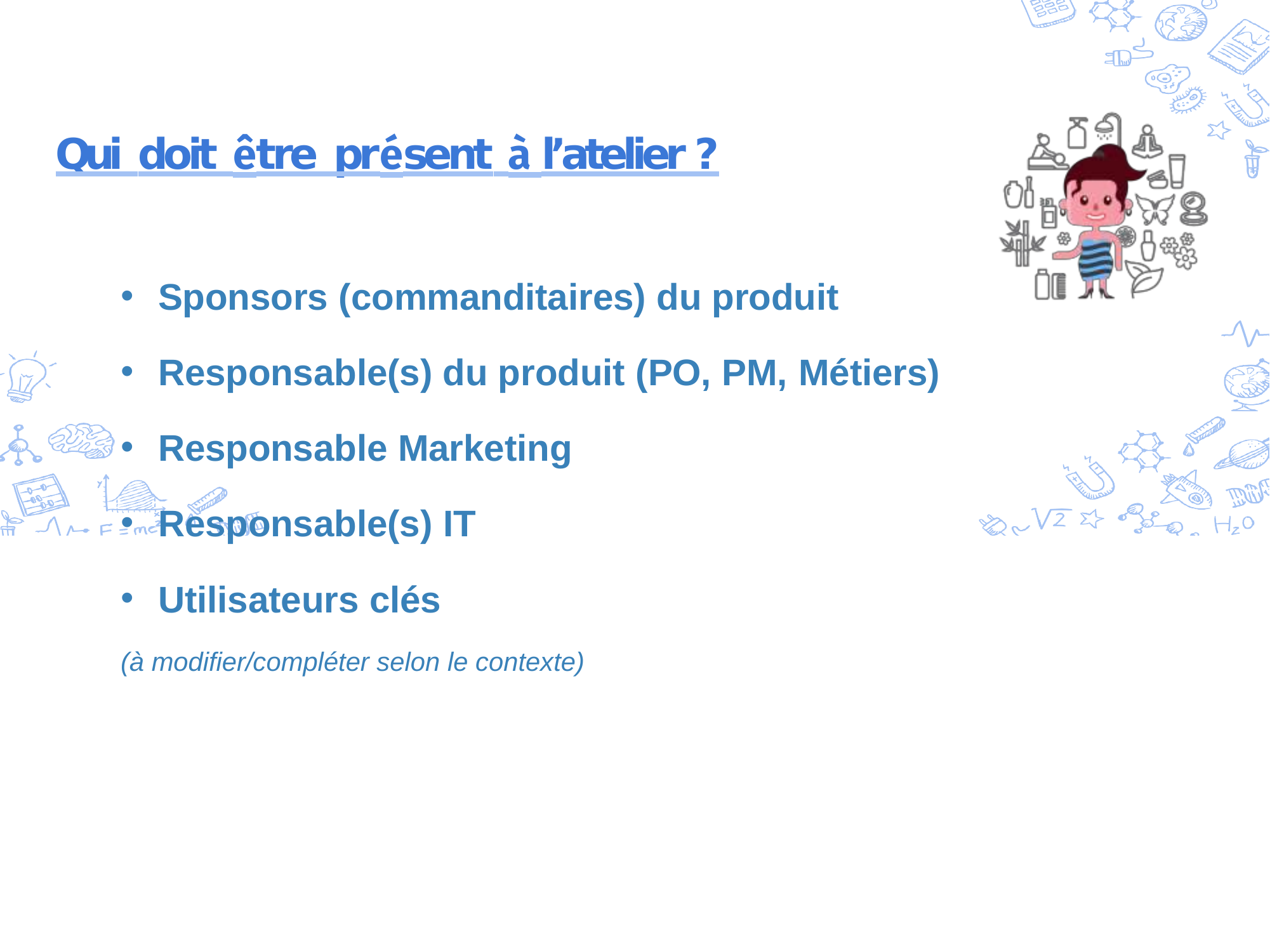

# Qui doit être présent à l’atelier ?
Sponsors (commanditaires) du produit
Responsable(s) du produit (PO, PM, Métiers)
Responsable Marketing
Responsable(s) IT
Utilisateurs clés
(à modifier/compléter selon le contexte)